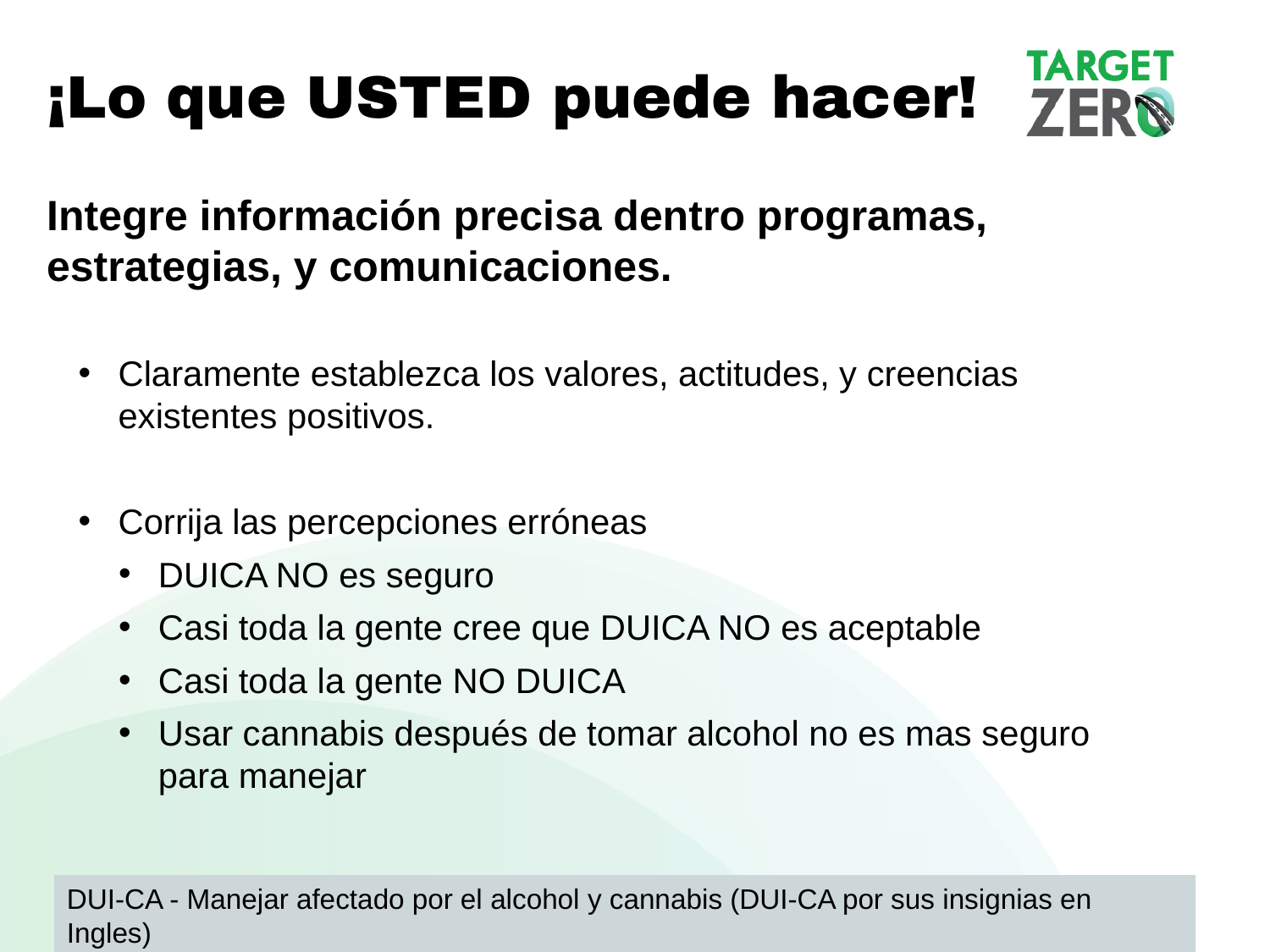

¡Lo que USTED puede hacer!
Integre información precisa dentro programas, estrategias, y comunicaciones.

Claramente establezca los valores, actitudes, y creencias existentes positivos.

Corrija las percepciones erróneas
DUICA NO es seguro
Casi toda la gente cree que DUICA NO es aceptable
Casi toda la gente NO DUICA
Usar cannabis después de tomar alcohol no es mas seguro para manejar

DUI-CA - Manejar afectado por el alcohol y cannabis (DUI-CA por sus insignias en Ingles)